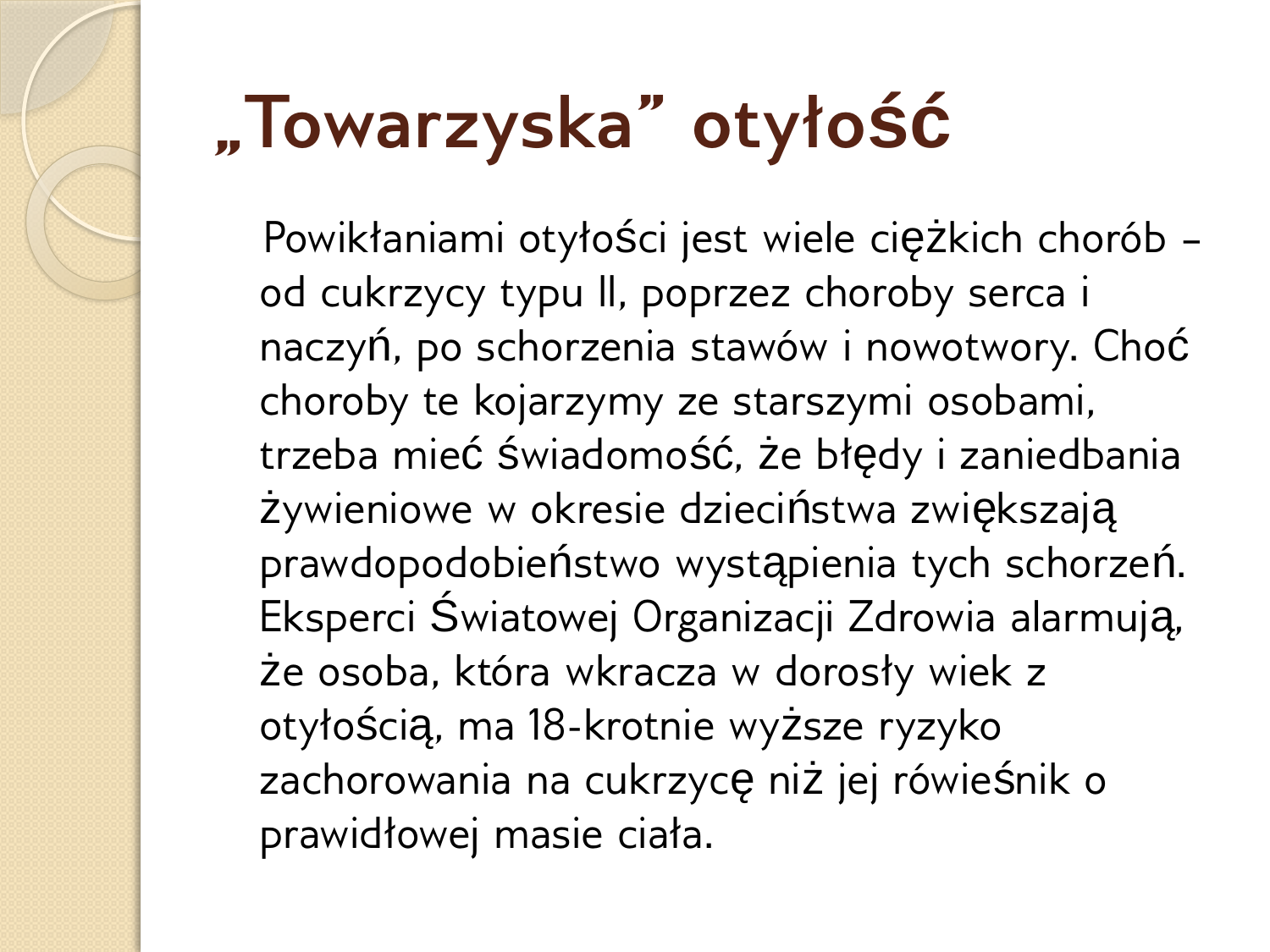

# „Towarzyska” otyłość
   Powikłaniami otyłości jest wiele ciężkich chorób – od cukrzycy typu II, poprzez choroby serca i naczyń, po schorzenia stawów i nowotwory. Choć choroby te kojarzymy ze starszymi osobami, trzeba mieć świadomość, że błędy i zaniedbania żywieniowe w okresie dzieciństwa zwiększają prawdopodobieństwo wystąpienia tych schorzeń. Eksperci Światowej Organizacji Zdrowia alarmują, że osoba, która wkracza w dorosły wiek z otyłością, ma 18-krotnie wyższe ryzyko zachorowania na cukrzycę niż jej rówieśnik o prawidłowej masie ciała.